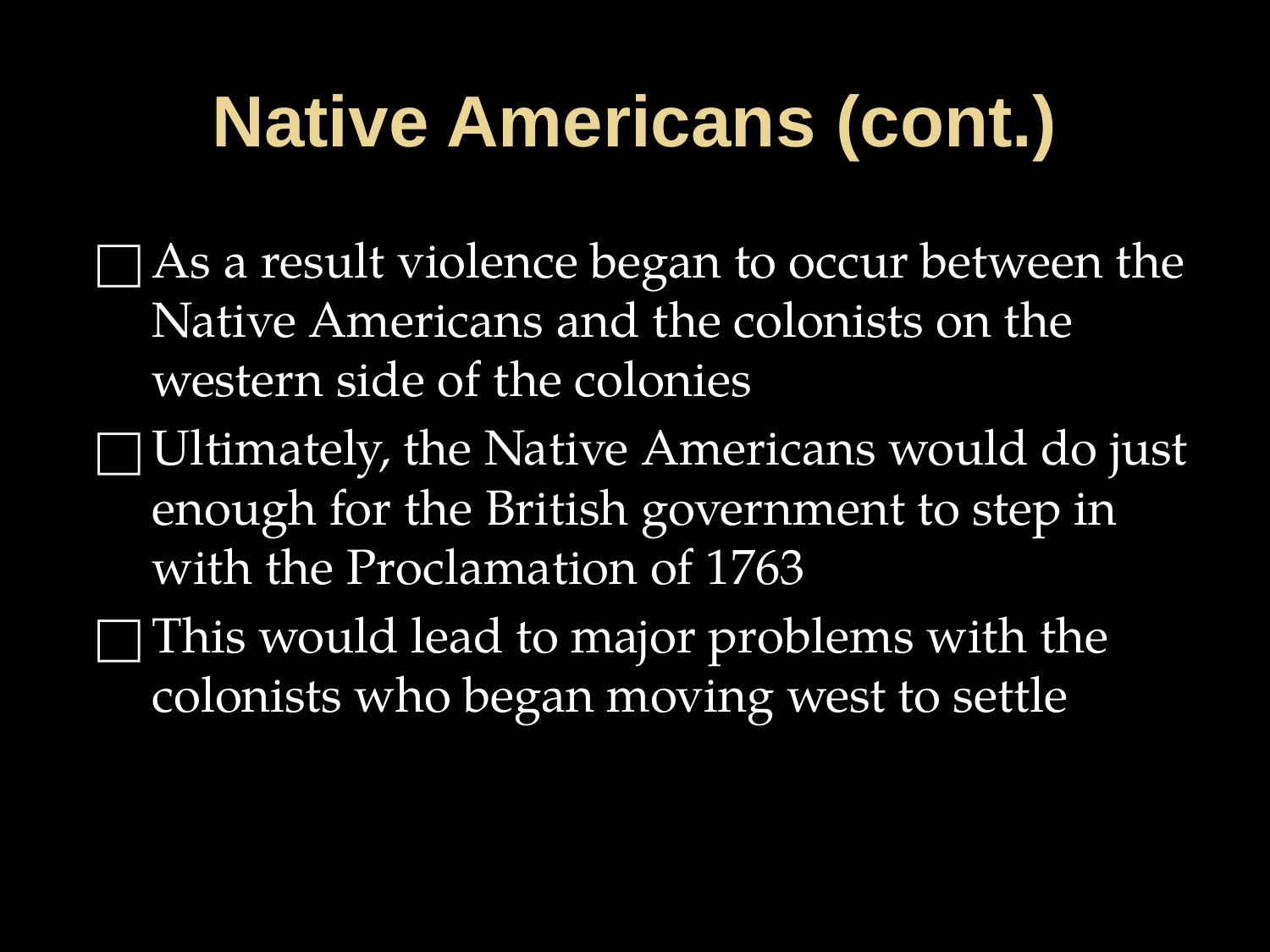

Native Americans (cont.)
As a result violence began to occur between the Native Americans and the colonists on the western side of the colonies
Ultimately, the Native Americans would do just enough for the British government to step in with the Proclamation of 1763
This would lead to major problems with the colonists who began moving west to settle